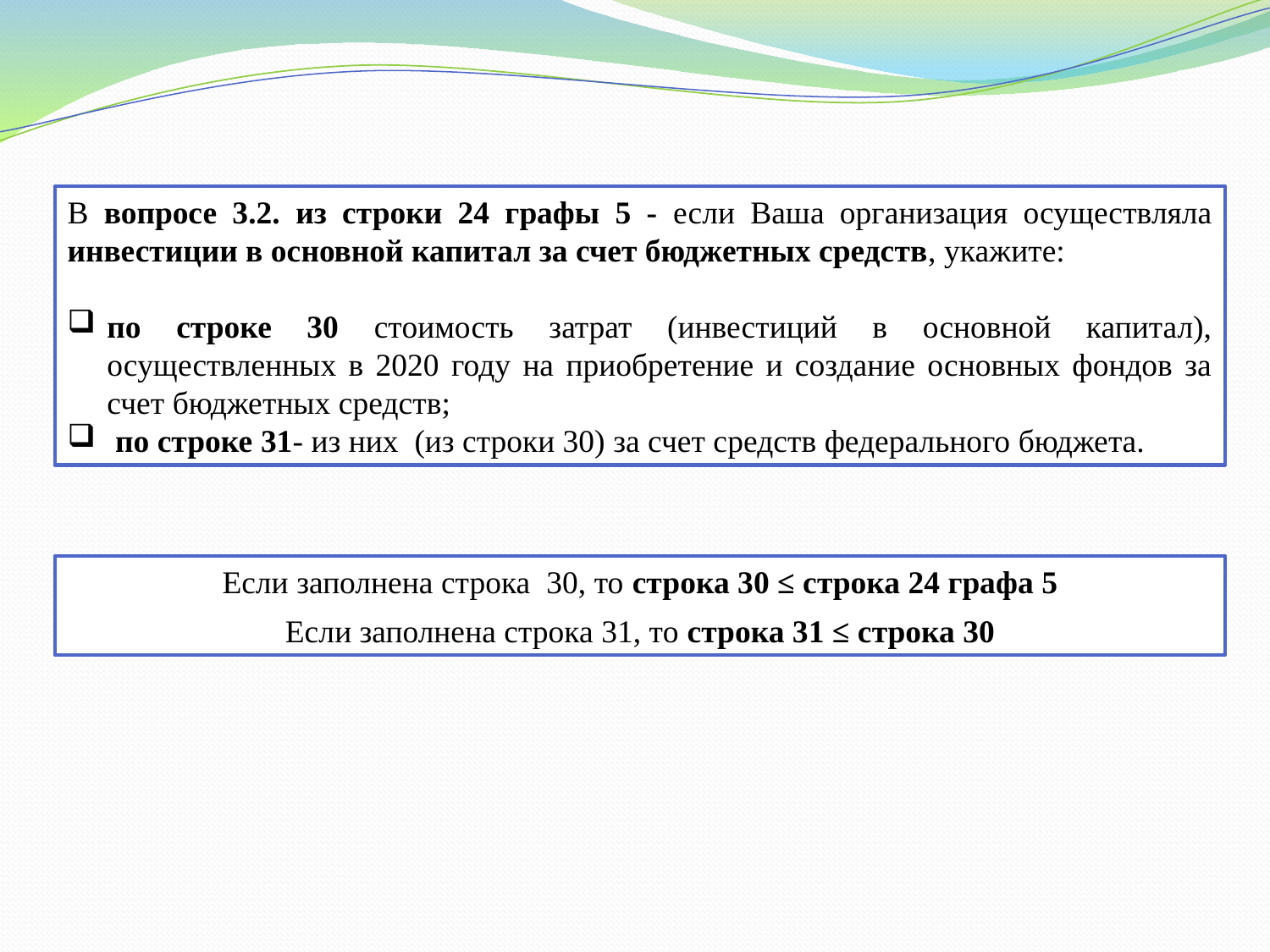

В вопросе 3.2. из строки 24 графы 5 - если Ваша организация осуществляла инвестиции в основной капитал за счет бюджетных средств, укажите:

по строке 30 стоимость затрат (инвестиций в основной капитал), осуществленных в 2020 году на приобретение и создание основных фондов за счет бюджетных средств;
 по строке 31- из них  (из строки 30) за счет средств федерального бюджета.
Если заполнена строка  30, то строка 30 ≤ строка 24 графа 5
Если заполнена строка 31, то строка 31 ≤ строка 30